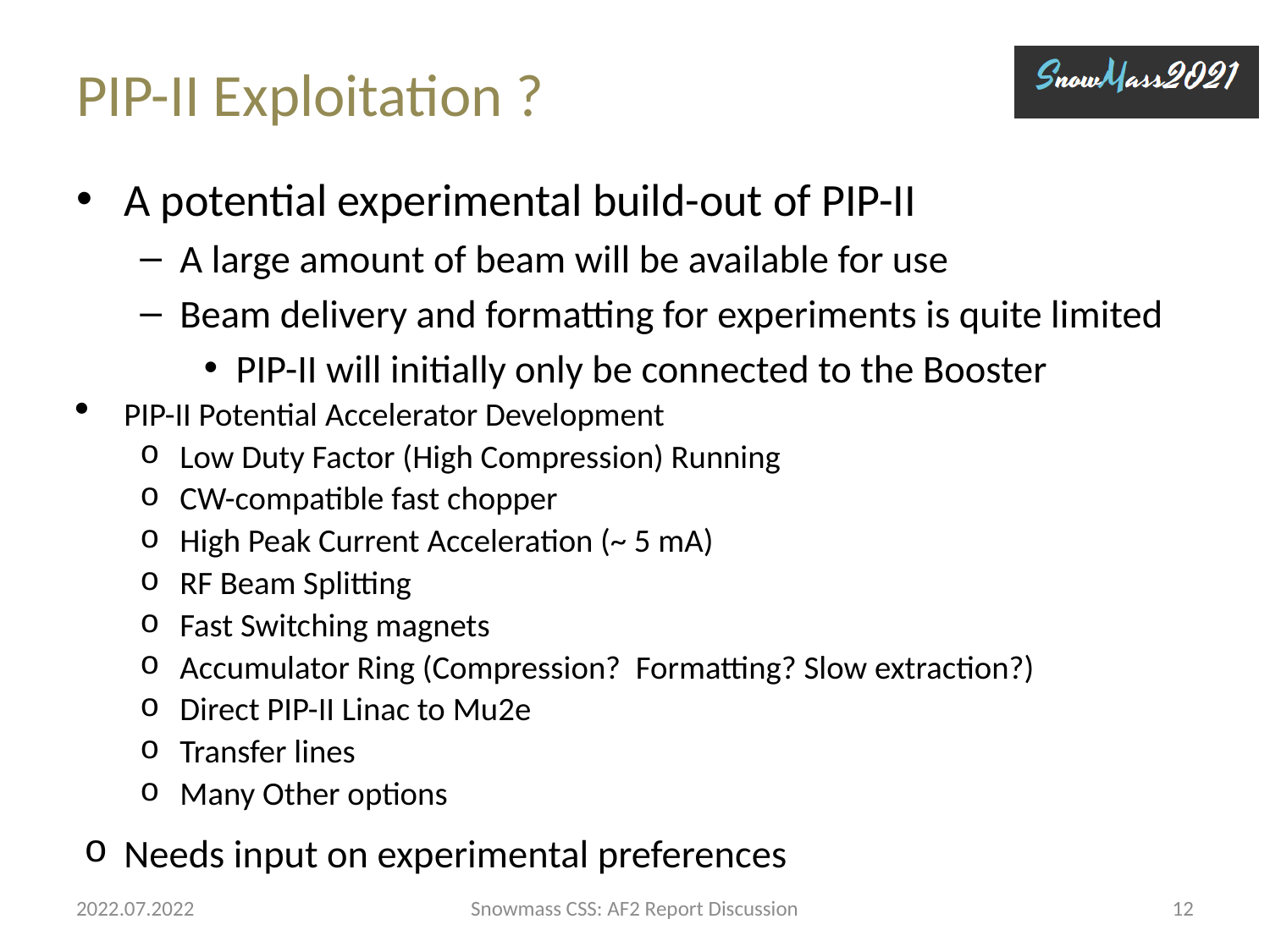

# PIP-II Exploitation ?
A potential experimental build-out of PIP-II
A large amount of beam will be available for use
Beam delivery and formatting for experiments is quite limited
PIP-II will initially only be connected to the Booster
PIP-II Potential Accelerator Development
Low Duty Factor (High Compression) Running
CW-compatible fast chopper
High Peak Current Acceleration (~ 5 mA)
RF Beam Splitting
Fast Switching magnets
Accumulator Ring (Compression?  Formatting? Slow extraction?)
Direct PIP-II Linac to Mu2e
Transfer lines
Many Other options
Needs input on experimental preferences